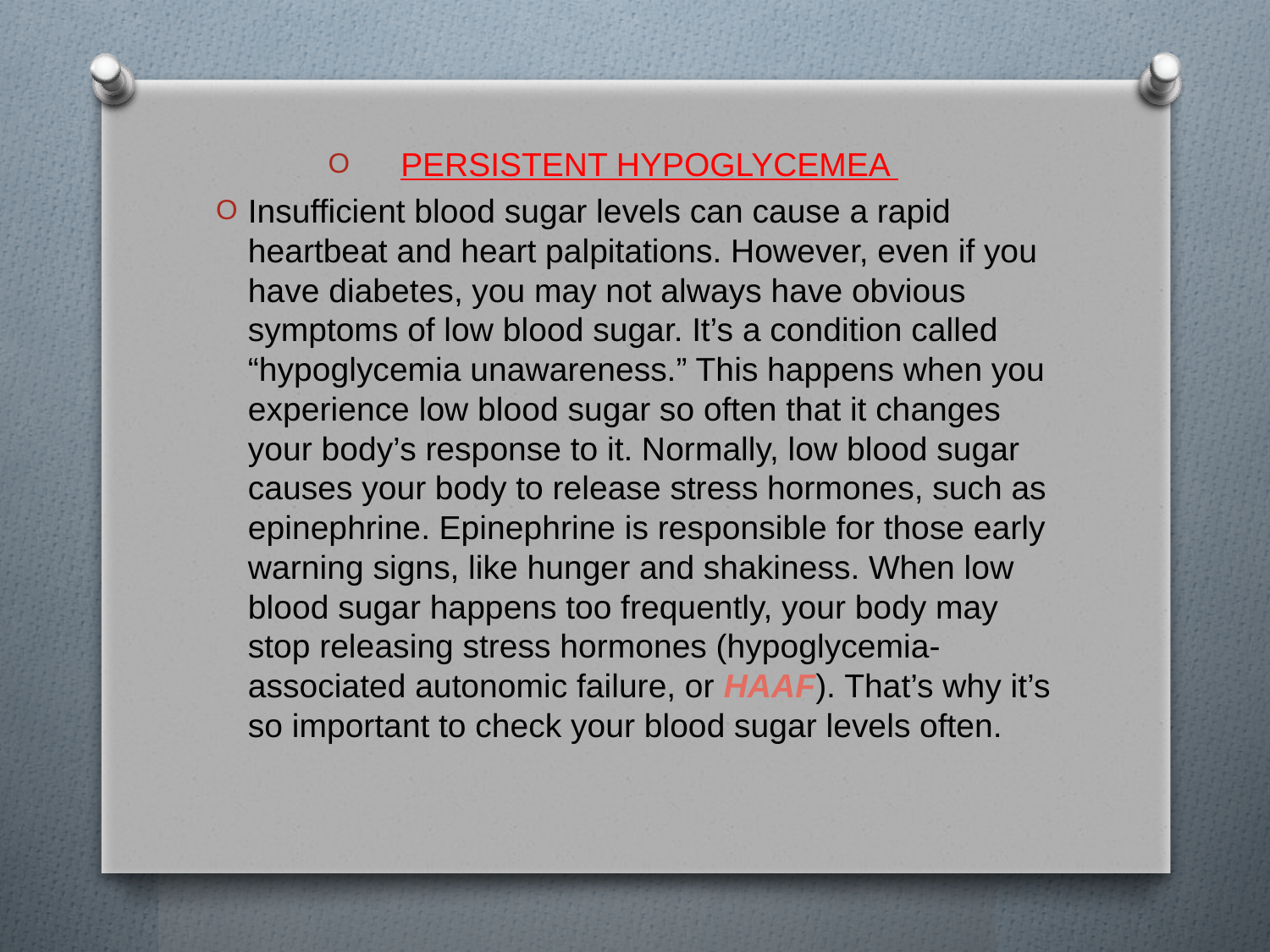

PERSISTENT HYPOGLYCEMEA
Insufficient blood sugar levels can cause a rapid heartbeat and heart palpitations. However, even if you have diabetes, you may not always have obvious symptoms of low blood sugar. It’s a condition called “hypoglycemia unawareness.” This happens when you experience low blood sugar so often that it changes your body’s response to it. Normally, low blood sugar causes your body to release stress hormones, such as epinephrine. Epinephrine is responsible for those early warning signs, like hunger and shakiness. When low blood sugar happens too frequently, your body may stop releasing stress hormones (hypoglycemia-associated autonomic failure, or HAAF). That’s why it’s so important to check your blood sugar levels often.